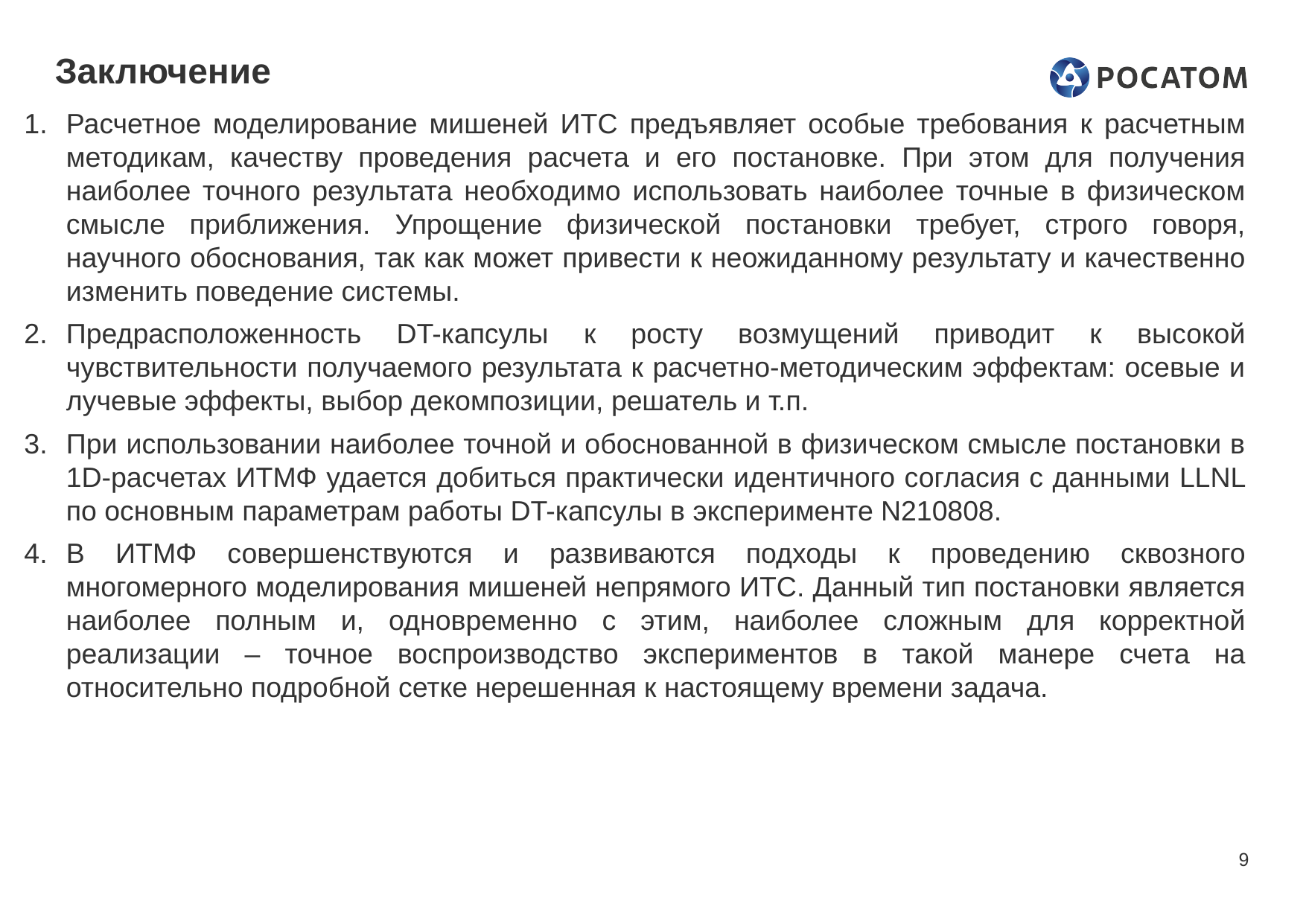

# Заключение
Расчетное моделирование мишеней ИТС предъявляет особые требования к расчетным методикам, качеству проведения расчета и его постановке. При этом для получения наиболее точного результата необходимо использовать наиболее точные в физическом смысле приближения. Упрощение физической постановки требует, строго говоря, научного обоснования, так как может привести к неожиданному результату и качественно изменить поведение системы.
Предрасположенность DT-капсулы к росту возмущений приводит к высокой чувствительности получаемого результата к расчетно-методическим эффектам: осевые и лучевые эффекты, выбор декомпозиции, решатель и т.п.
При использовании наиболее точной и обоснованной в физическом смысле постановки в 1D-расчетах ИТМФ удается добиться практически идентичного согласия c данными LLNL по основным параметрам работы DT-капсулы в эксперименте N210808.
В ИТМФ совершенствуются и развиваются подходы к проведению сквозного многомерного моделирования мишеней непрямого ИТС. Данный тип постановки является наиболее полным и, одновременно с этим, наиболее сложным для корректной реализации – точное воспроизводство экспериментов в такой манере счета на относительно подробной сетке нерешенная к настоящему времени задача.